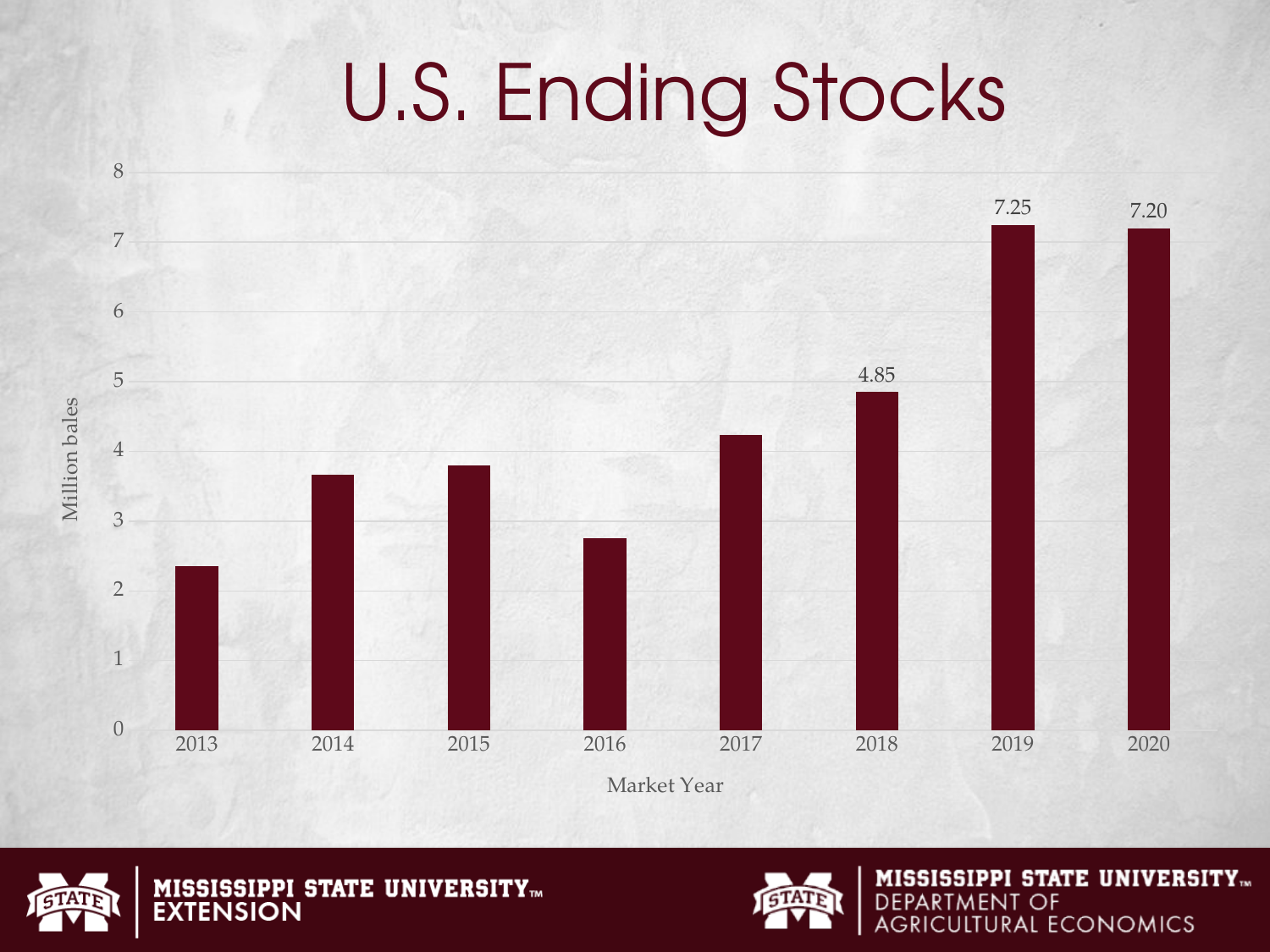

# U.S. Ending Stocks

### Chart

| Category | Ending Stocks |
|---|---|
| 2013 | 2.3600000000000003 |
| 2014 | 3.6666666666666607 |
| 2015 | 3.79999999999999 |
| 2016 | 2.75 |
| 2017 | 4.233333333333331 |
| 2018 | 4.84999999999999 |
| 2019 | 7.25 |
| 2020 | 7.2 |